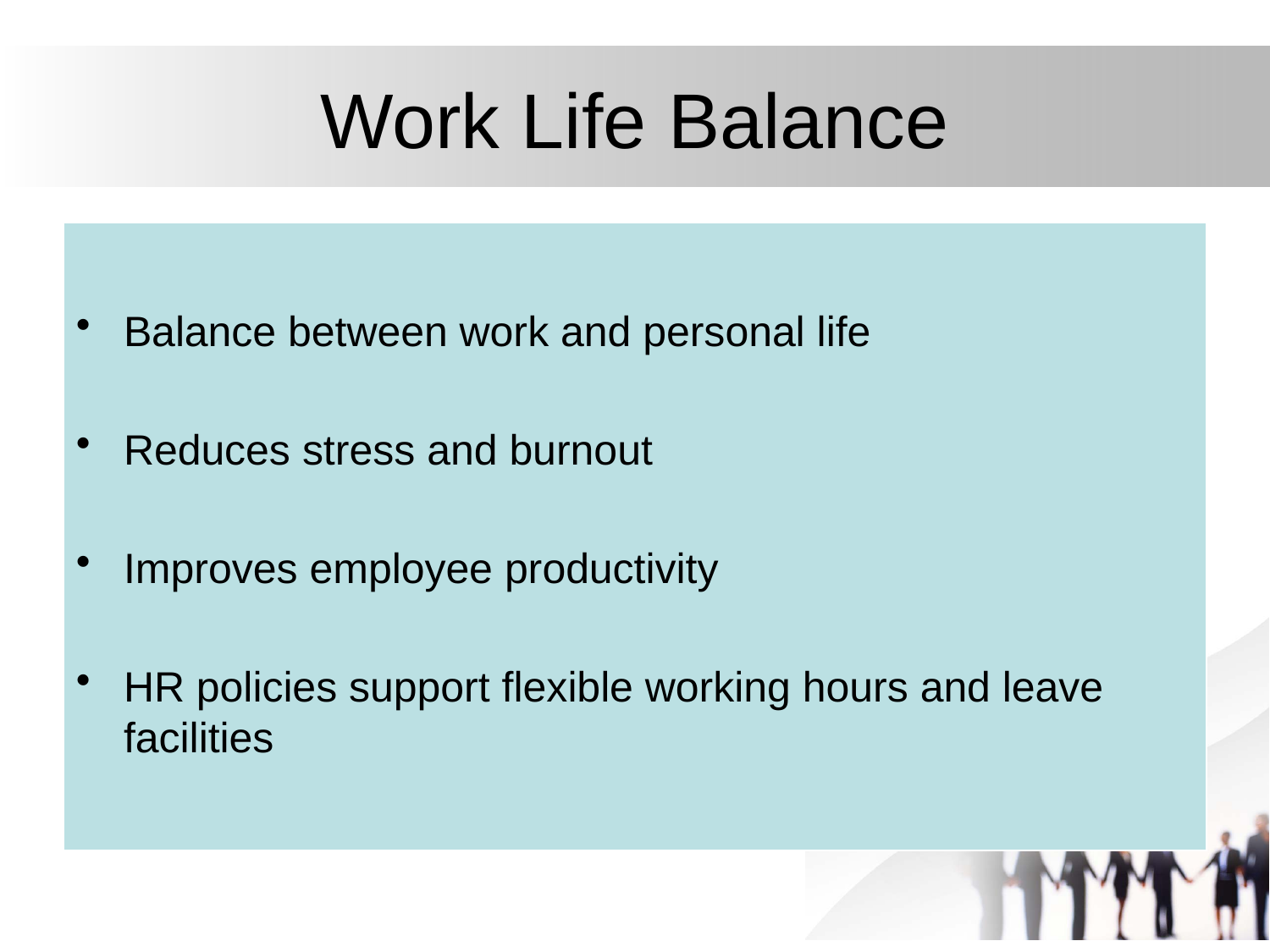

# Work Life Balance

Balance between work and personal life

Reduces stress and burnout

Improves employee productivity

HR policies support flexible working hours and leave facilities